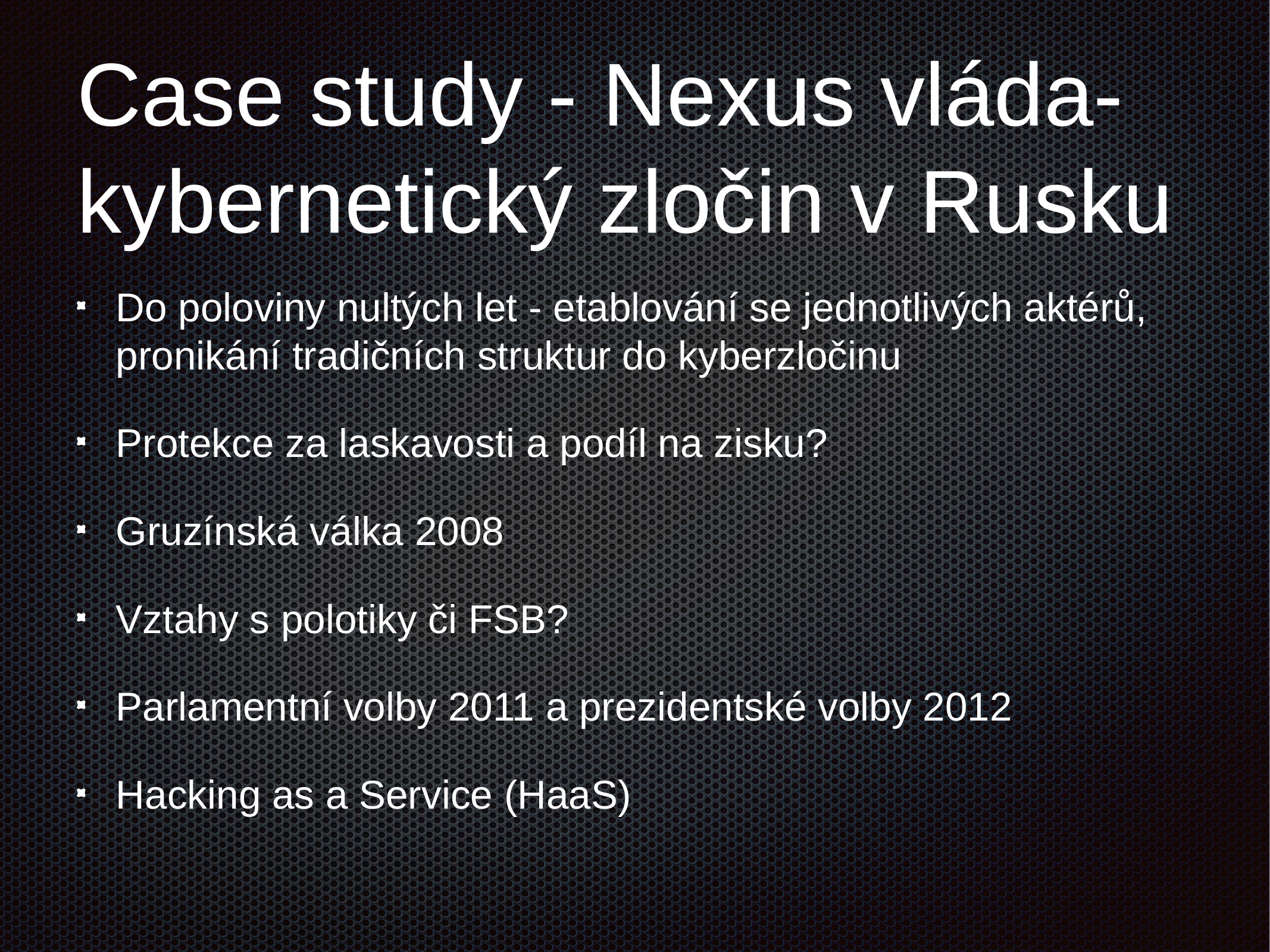

# Case study - Nexus vláda-kybernetický zločin v Rusku
Do poloviny nultých let - etablování se jednotlivých aktérů, pronikání tradičních struktur do kyberzločinu
Protekce za laskavosti a podíl na zisku?
Gruzínská válka 2008
Vztahy s polotiky či FSB?
Parlamentní volby 2011 a prezidentské volby 2012
Hacking as a Service (HaaS)